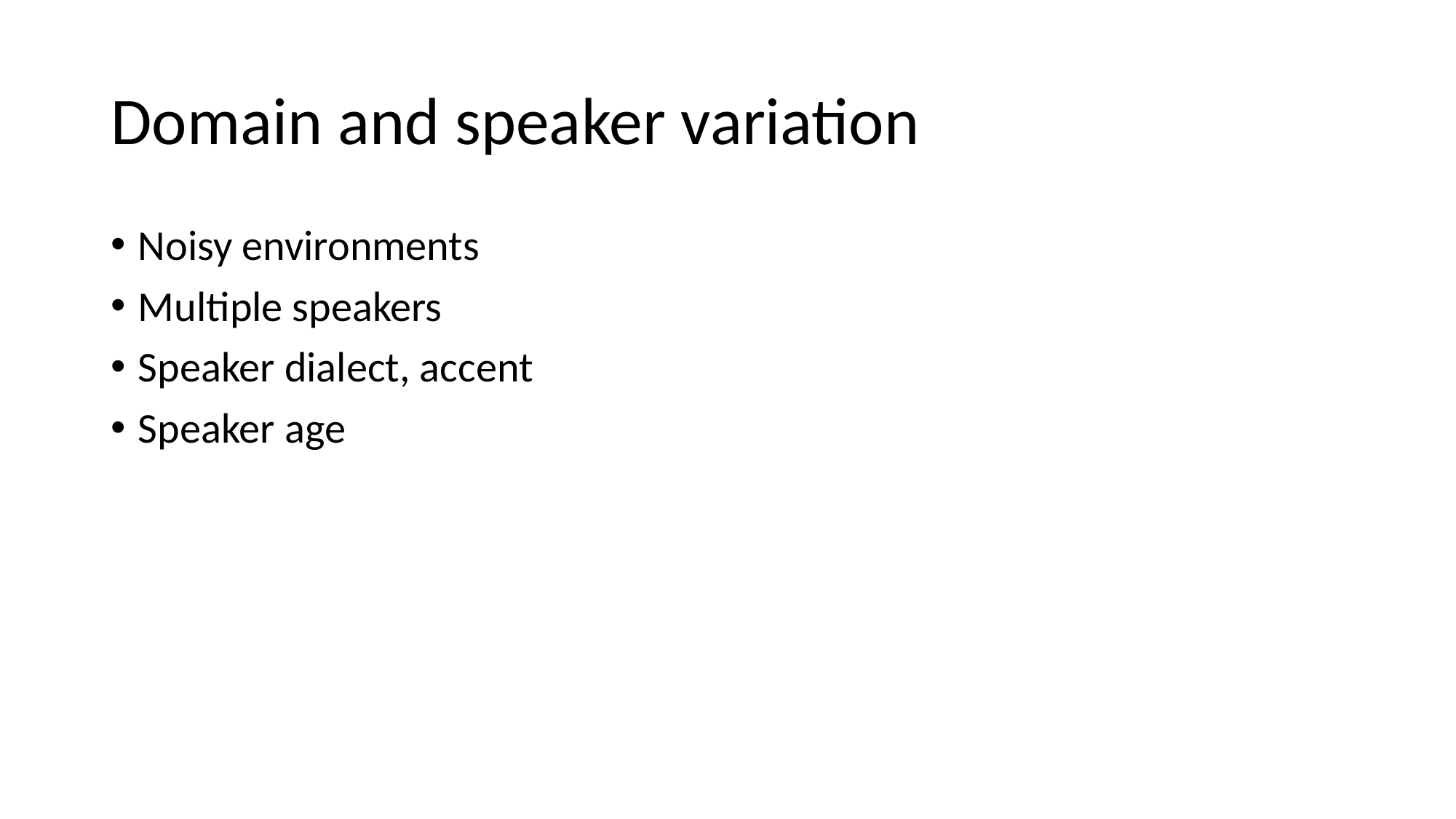

# Domain and speaker variation
Noisy environments
Multiple speakers
Speaker dialect, accent
Speaker age